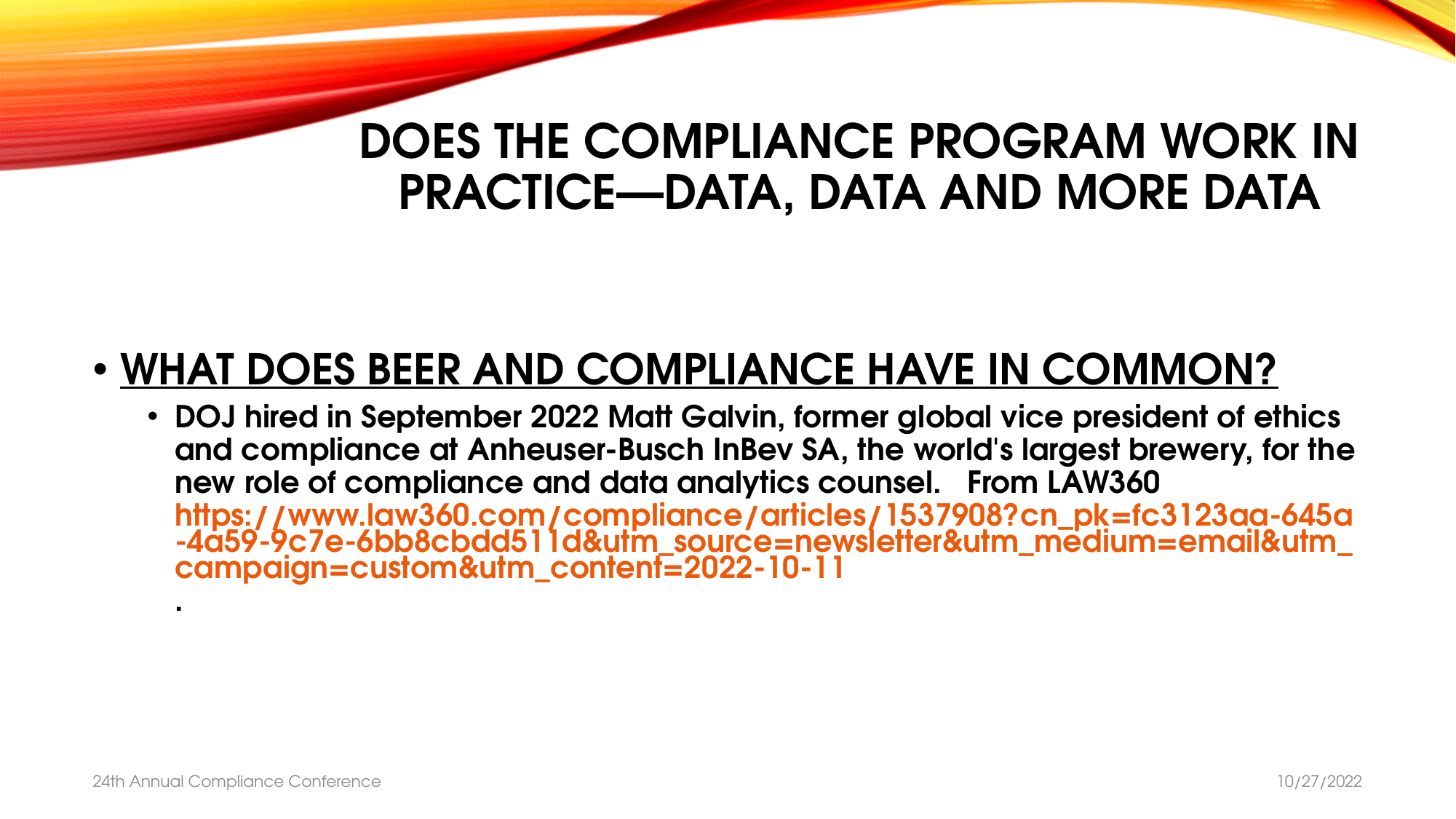

# DOES THE COMPLIANCE PROGRAM WORK IN PRACTICE—DATA, DATA AND MORE DATA
WHAT DOES BEER AND COMPLIANCE HAVE IN COMMON?
DOJ hired in September 2022 Matt Galvin, former global vice president of ethics and compliance at Anheuser-Busch InBev SA, the world's largest brewery, for the new role of compliance and data analytics counsel.   From LAW360 https://www.law360.com/compliance/articles/1537908?cn_pk=fc3123aa-645a-4a59-9c7e-6bb8cbdd511d&utm_source=newsletter&utm_medium=email&utm_campaign=custom&utm_content=2022-10-11.

24th Annual Compliance Conference
10/27/2022